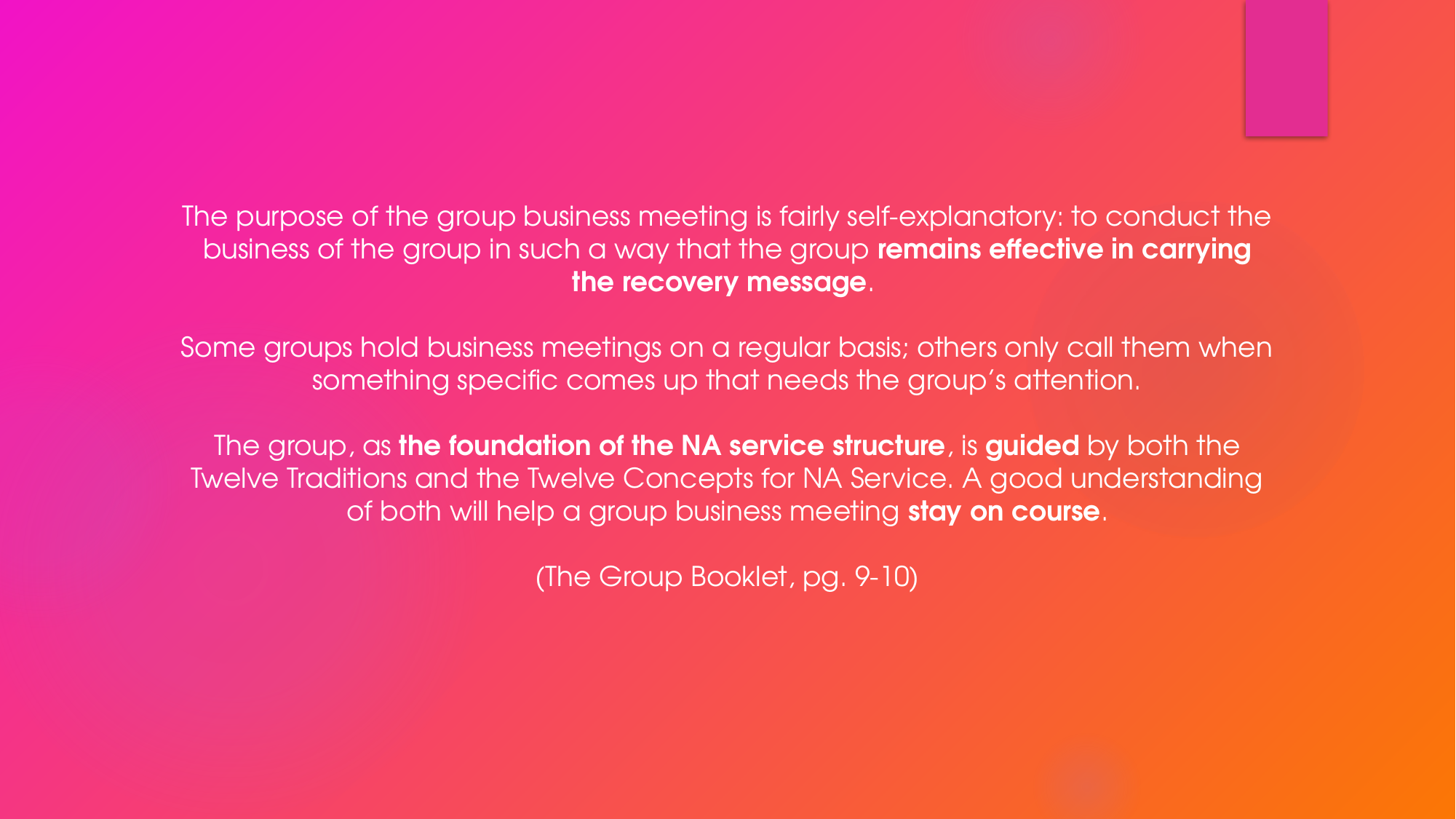

The purpose of the group business meeting is fairly self-explanatory: to conduct the business of the group in such a way that the group remains effective in carrying the recovery message.

Some groups hold business meetings on a regular basis; others only call them when something specific comes up that needs the group’s attention.

The group, as the foundation of the NA service structure, is guided by both the Twelve Traditions and the Twelve Concepts for NA Service. A good understanding of both will help a group business meeting stay on course.

(The Group Booklet, pg. 9-10)